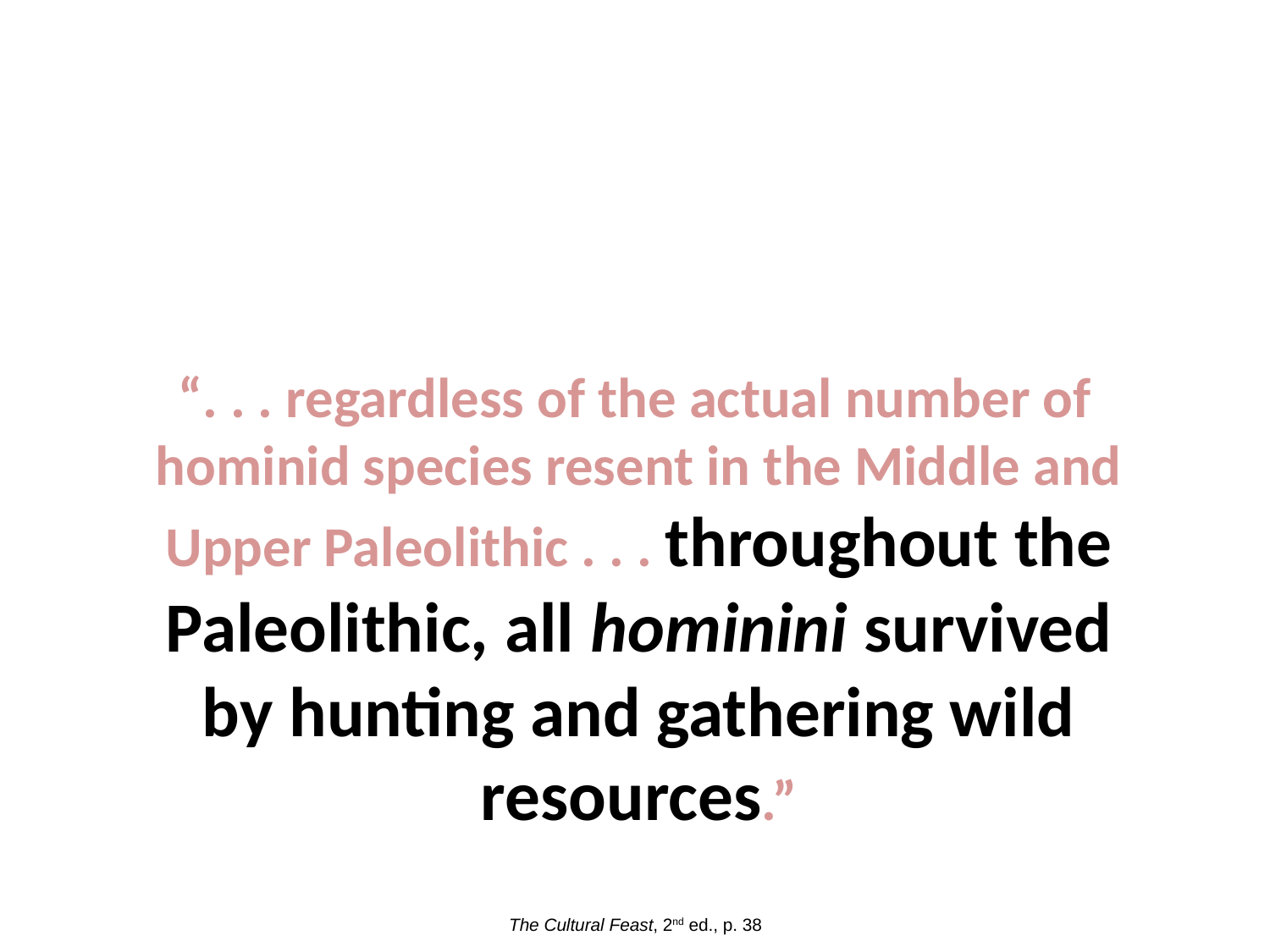

“. . . regardless of the actual number of hominid species resent in the Middle and Upper Paleolithic . . . throughout the Paleolithic, all hominini survived by hunting and gathering wild resources.”
The Cultural Feast, 2nd ed., p. 38